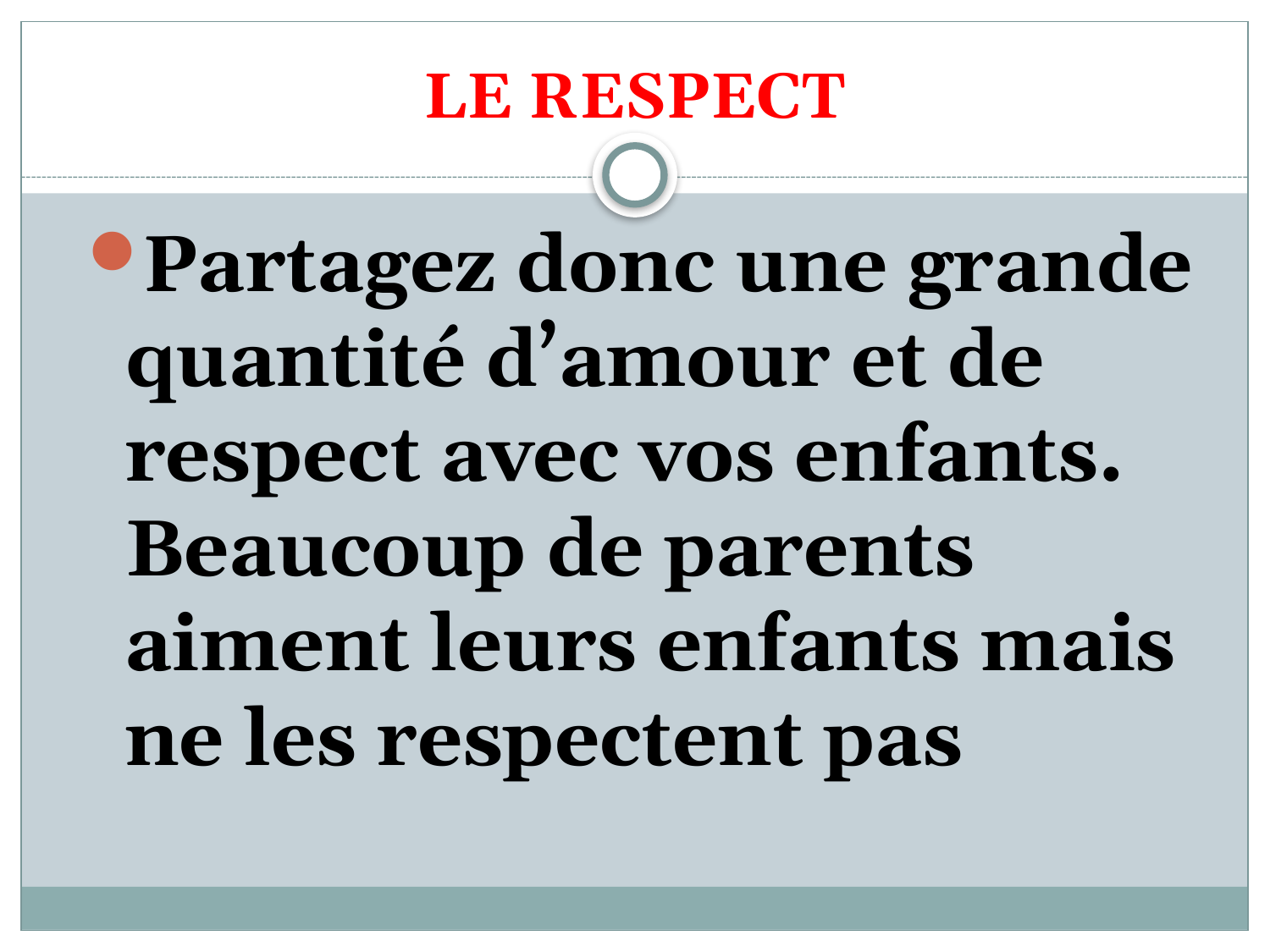

# LE RESPECT
Partagez donc une grande quantité d’amour et de respect avec vos enfants. Beaucoup de parents aiment leurs enfants mais ne les respectent pas